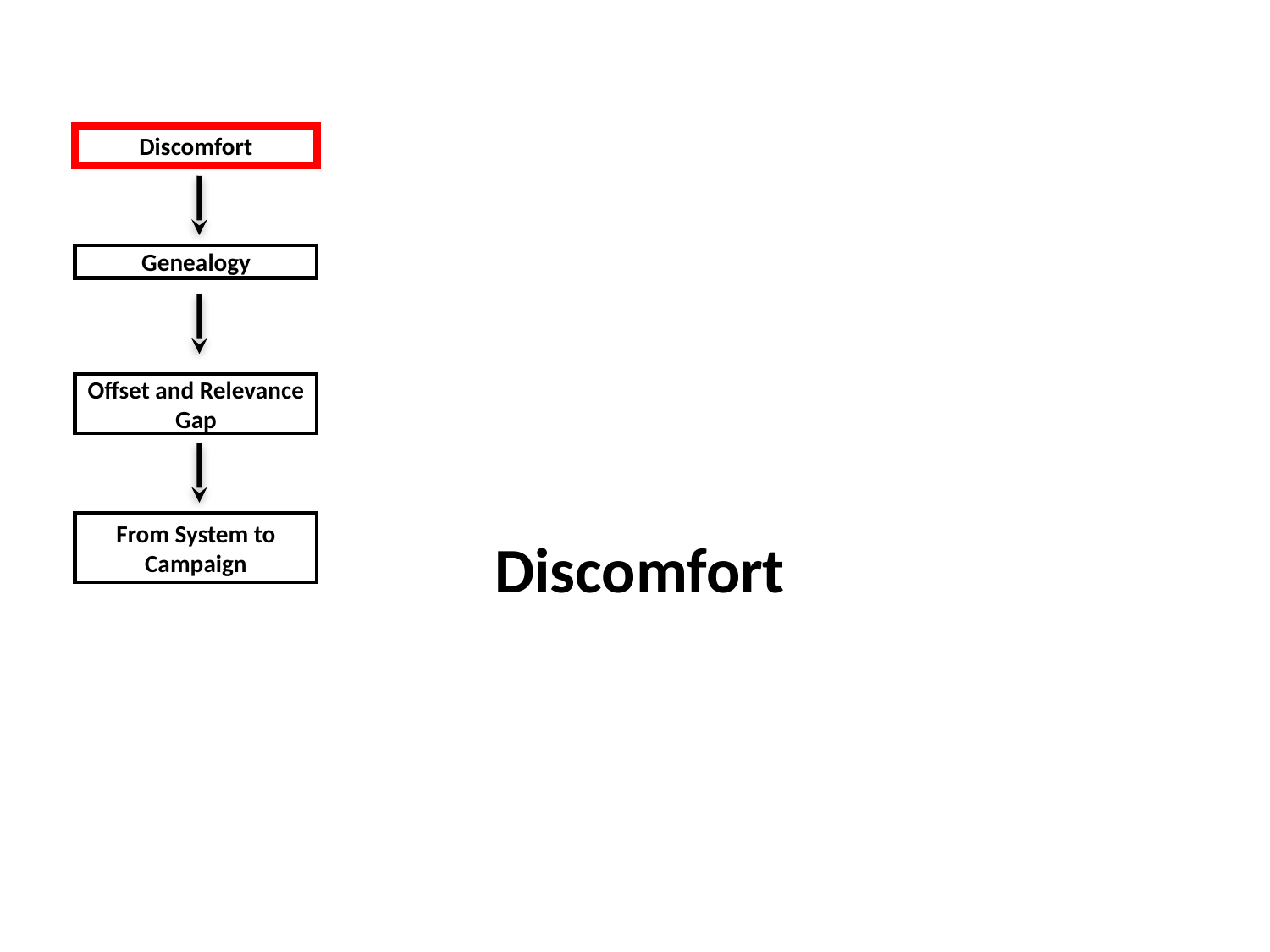

Discomfort
Genealogy
Offset and Relevance Gap
From System to Campaign
Discomfort